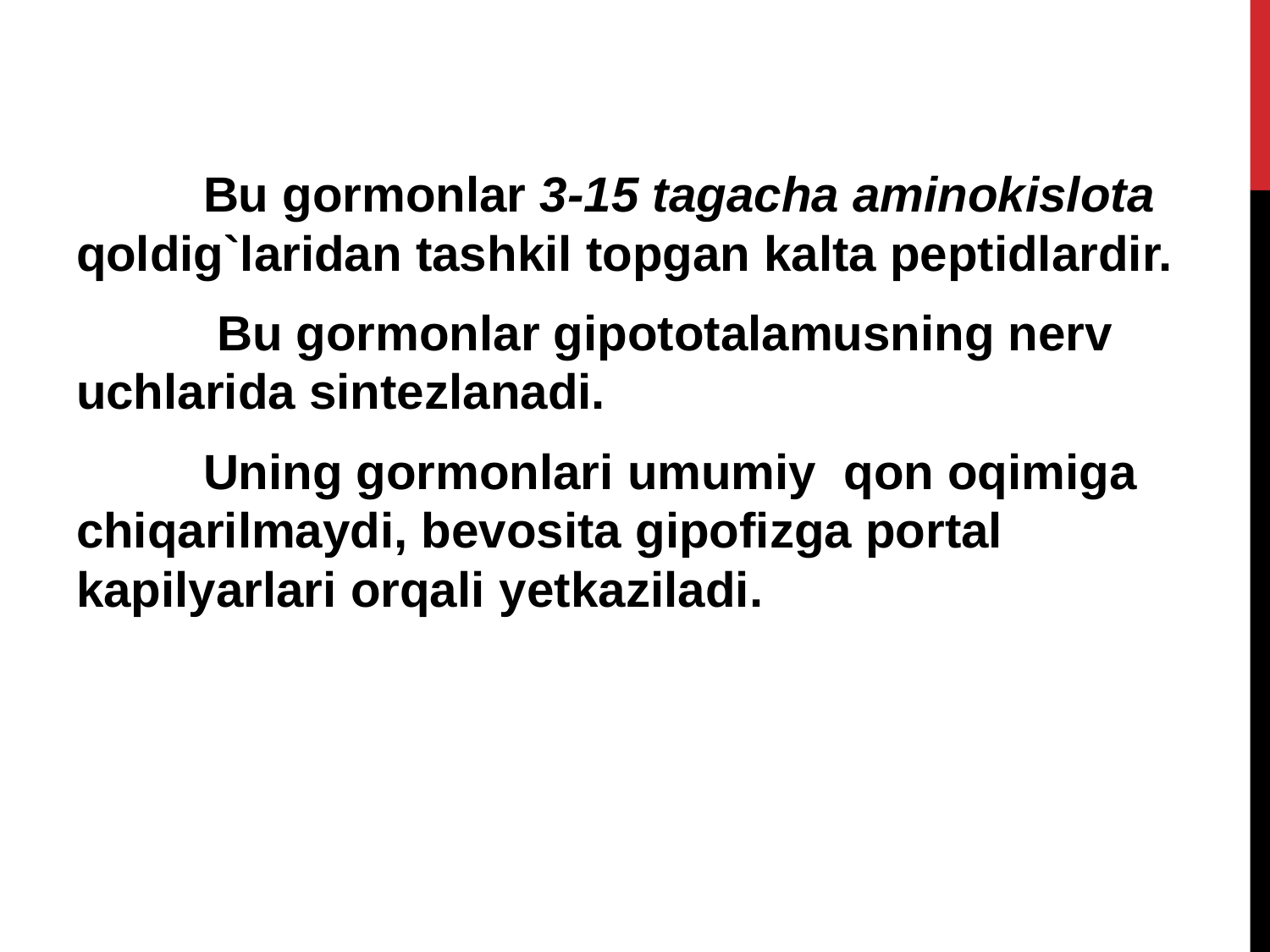

Bu gormonlar 3-15 tagacha aminokislota qoldig`laridan tashkil topgan kalta peptidlardir.
	 Bu gormonlar gipototalamusning nerv uchlarida sintezlanadi.
	Uning gormonlari umumiy  qon oqimiga chiqarilmaydi, bevosita gipofizga portal kapilyarlari orqali yetkaziladi.